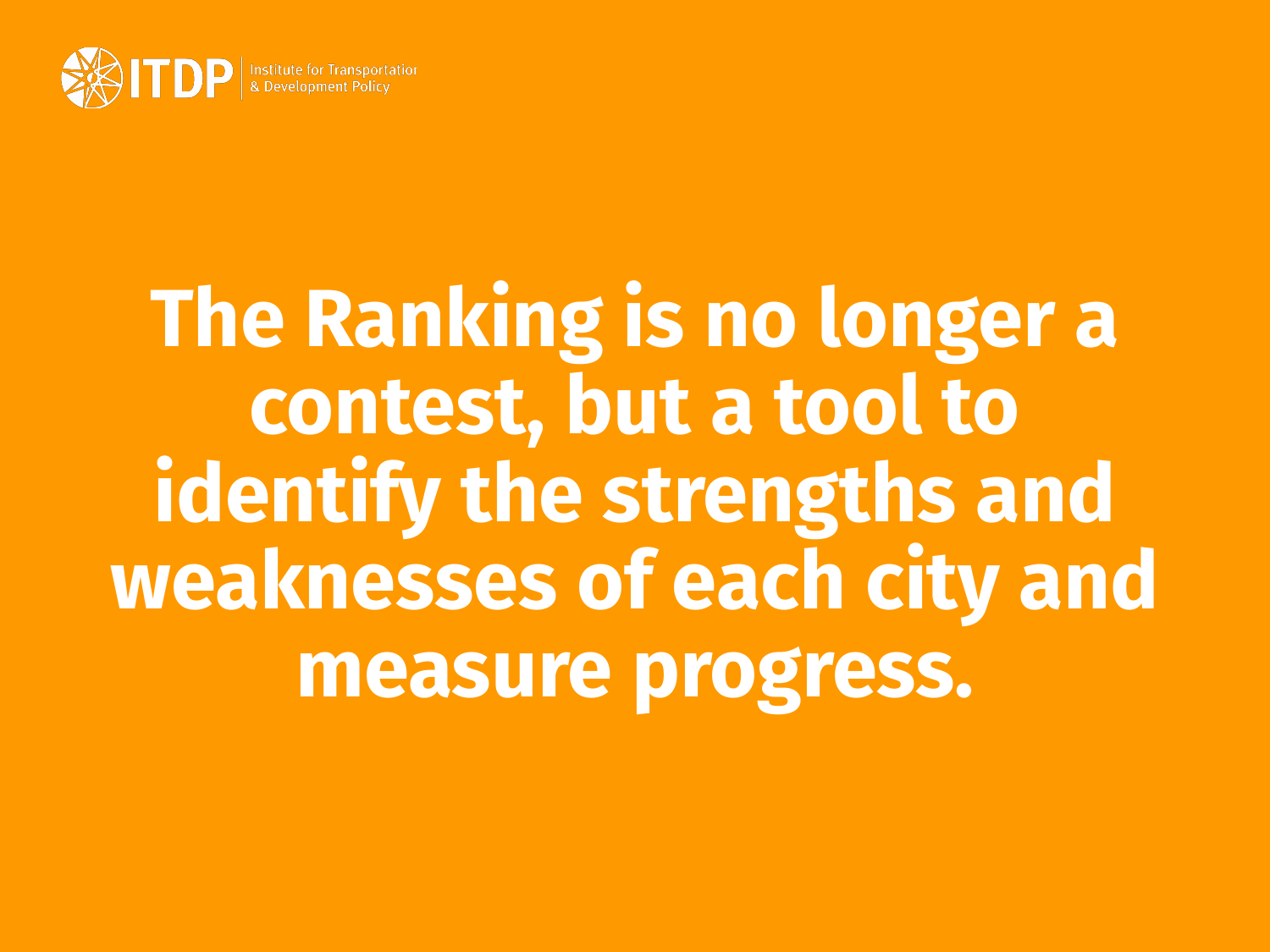

# The Ranking is no longer a contest, but a tool to identify the strengths and weaknesses of each city and measure progress.